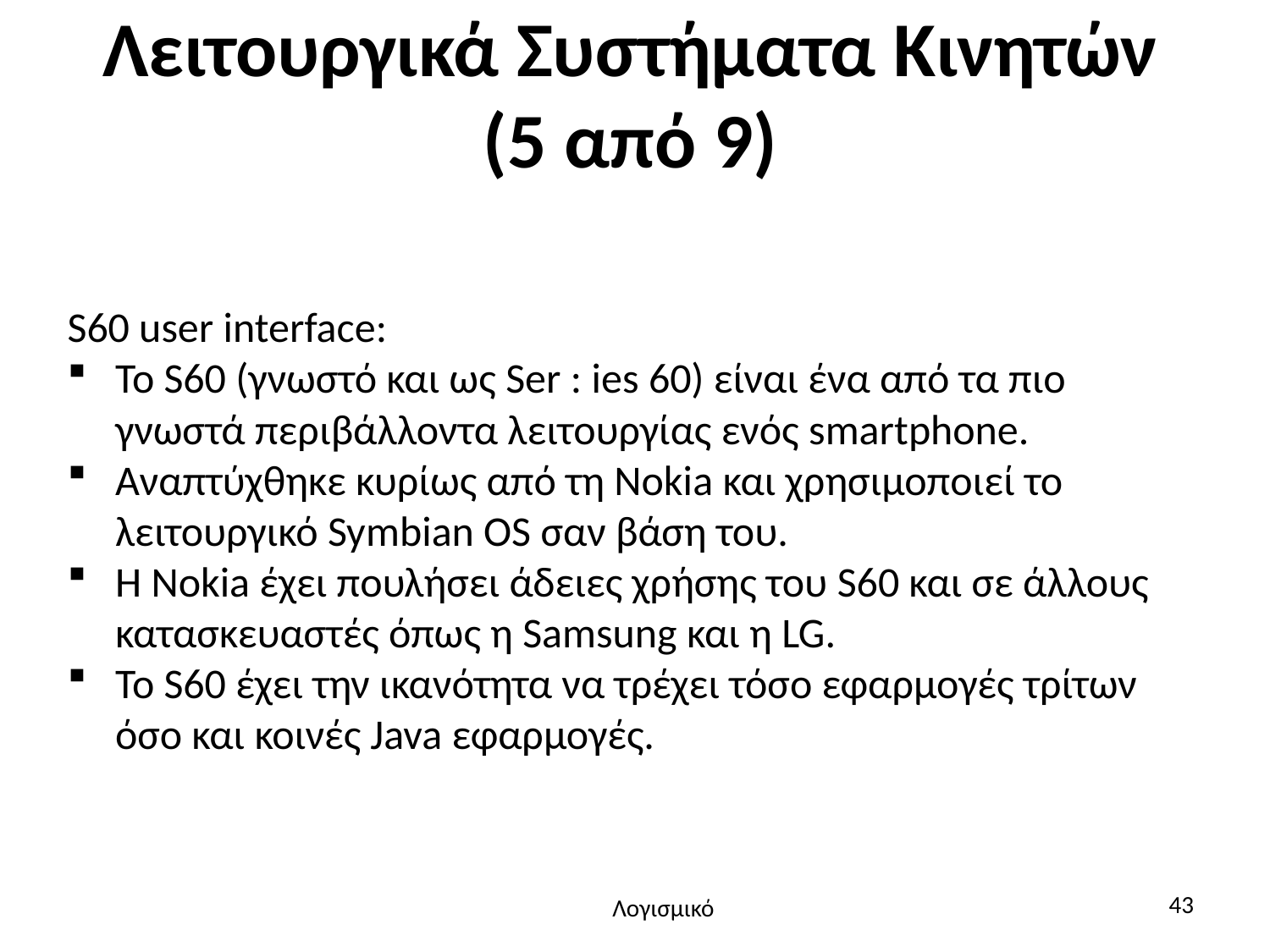

# Λειτουργικά Συστήματα Κινητών (5 από 9)
S60 user interface:
Το S60 (γνωστό και ως Ser : ies 60) είναι ένα από τα πιο γνωστά περιβάλλοντα λειτουργίας ενός smartphone.
Αναπτύχθηκε κυρίως από τη Nokia και χρησιμοποιεί το λειτουργικό Symbian OS σαν βάση του.
Η Nokia έχει πουλήσει άδειες χρήσης του S60 και σε άλλους κατασκευαστές όπως η Samsung και η LG.
Το S60 έχει την ικανότητα να τρέχει τόσο εφαρμογές τρίτων όσο και κοινές Java εφαρμογές.
43
Λογισμικό